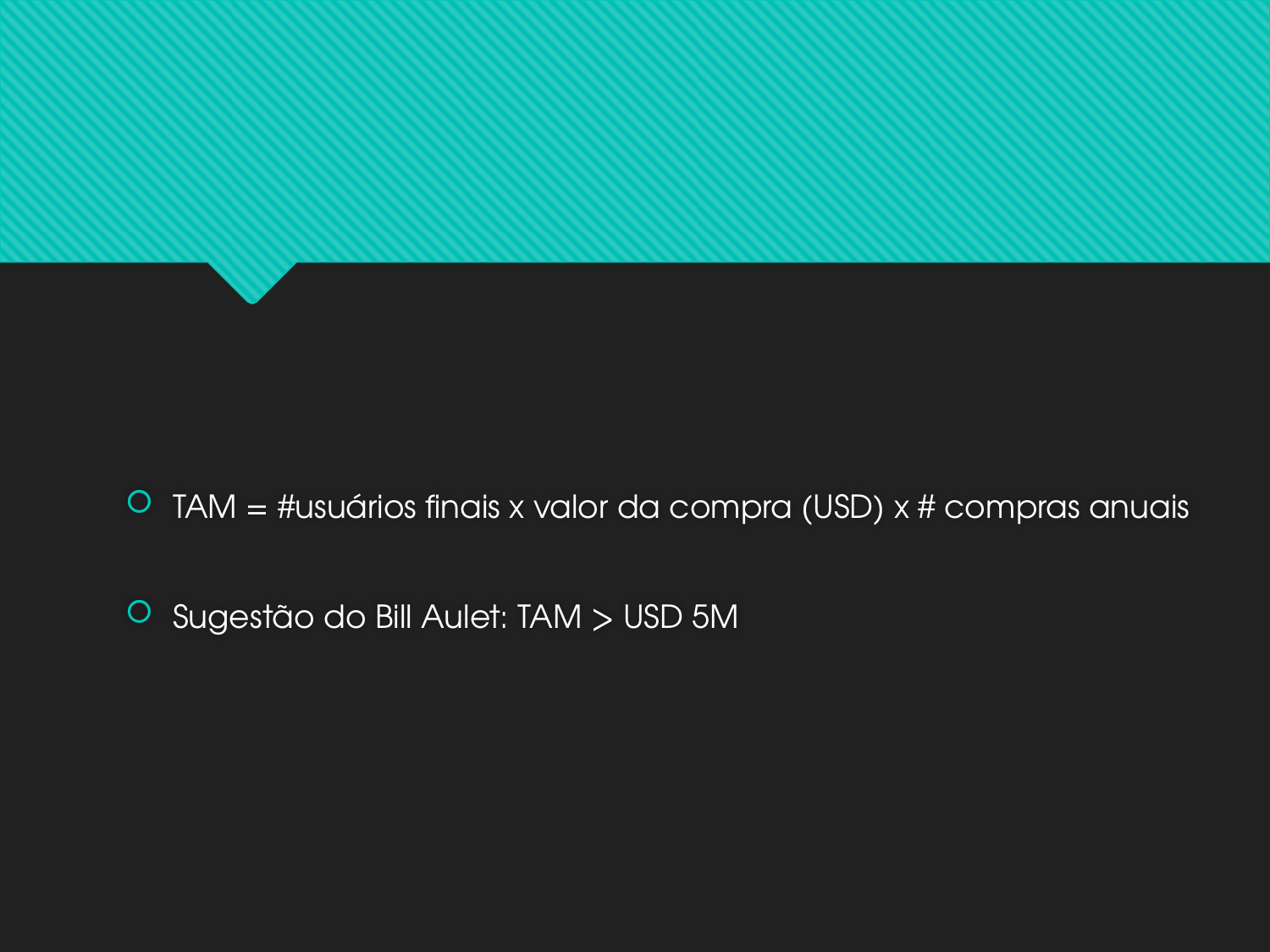

#
TAM = #usuários finais x valor da compra (USD) x # compras anuais

Sugestão do Bill Aulet: TAM > USD 5M